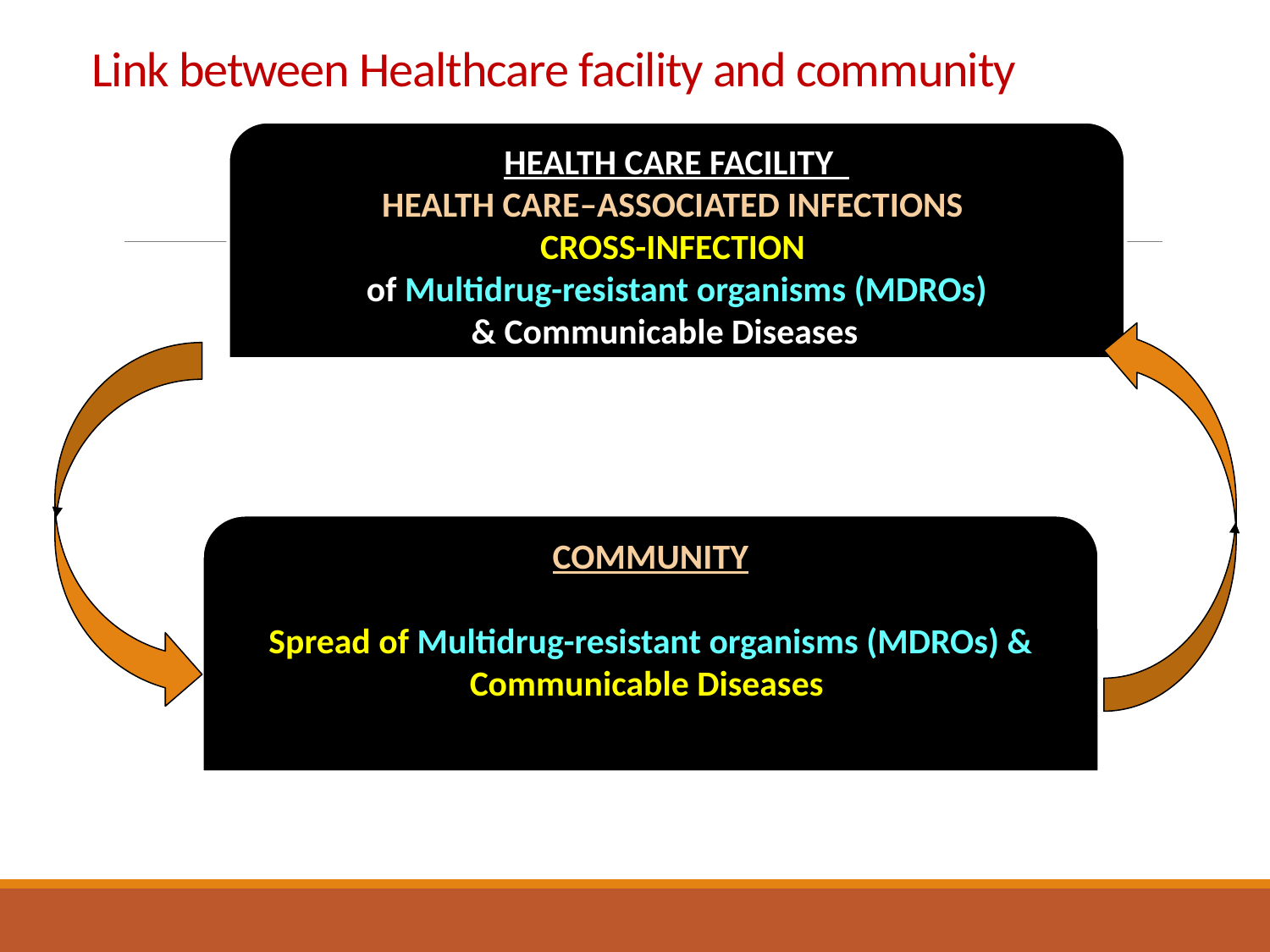

# Link between Healthcare facility and community
HEALTH CARE FACILITY
HEALTH CARE–ASSOCIATED INFECTIONS
CROSS-INFECTION
of Multidrug-resistant organisms (MDROs)
& Communicable Diseases

COMMUNITY

Spread of Multidrug-resistant organisms (MDROs) & Communicable Diseases